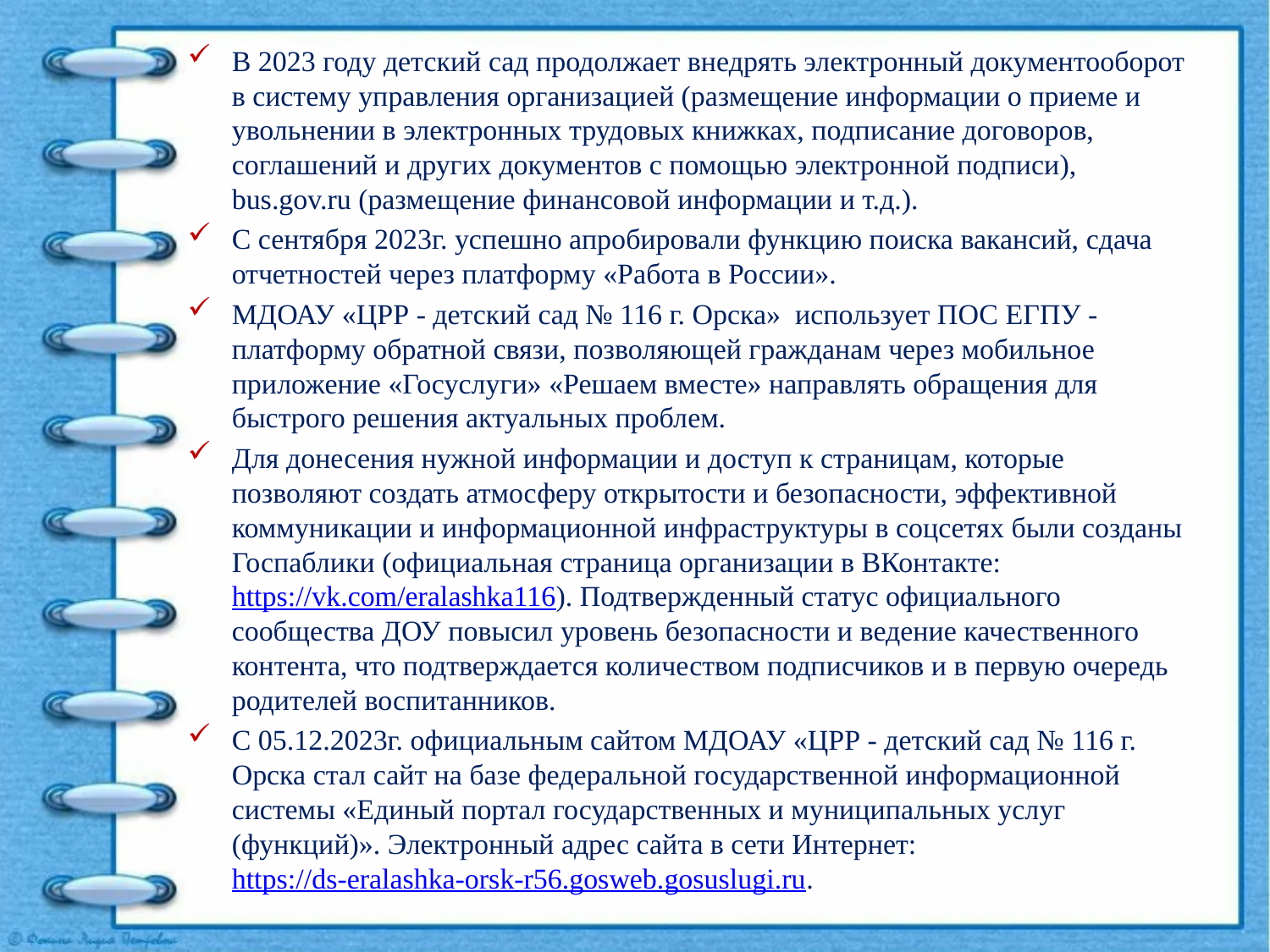

В 2023 году детский сад продолжает внедрять электронный документооборот в систему управления организацией (размещение информации о приеме и увольнении в электронных трудовых книжках, подписание договоров, соглашений и других документов с помощью электронной подписи), bus.gov.ru (размещение финансовой информации и т.д.).
С сентября 2023г. успешно апробировали функцию поиска вакансий, сдача отчетностей через платформу «Работа в России».
МДОАУ «ЦРР - детский сад № 116 г. Орска»  использует ПОС ЕГПУ - платформу обратной связи, позволяющей гражданам через мобильное приложение «Госуслуги» «Решаем вместе» направлять обращения для быстрого решения актуальных проблем.
Для донесения нужной информации и доступ к страницам, которые позволяют создать атмосферу открытости и безопасности, эффективной коммуникации и информационной инфраструктуры в соцсетях были созданы Госпаблики (официальная страница организации в ВКонтакте: https://vk.com/eralashka116). Подтвержденный статус официального сообщества ДОУ повысил уровень безопасности и ведение качественного контента, что подтверждается количеством подписчиков и в первую очередь родителей воспитанников.
С 05.12.2023г. официальным сайтом МДОАУ «ЦРР - детский сад № 116 г. Орска стал сайт на базе федеральной государственной информационной системы «Единый портал государственных и муниципальных услуг (функций)». Электронный адрес сайта в сети Интернет: https://ds-eralashka-orsk-r56.gosweb.gosuslugi.ru.